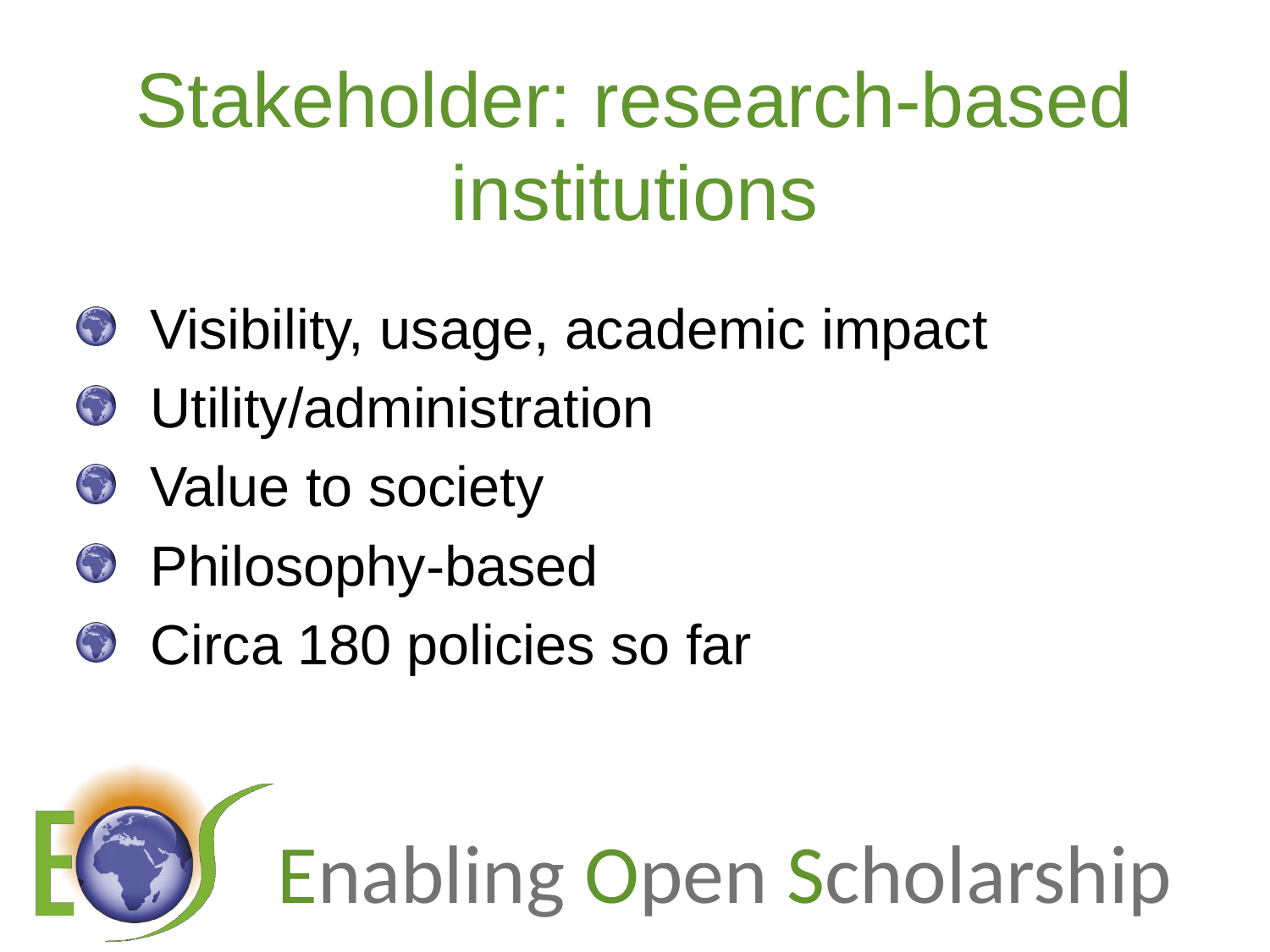

# Stakeholder: research-based institutions
Visibility, usage, academic impact
Utility/administration
Value to society
Philosophy-based
Circa 180 policies so far